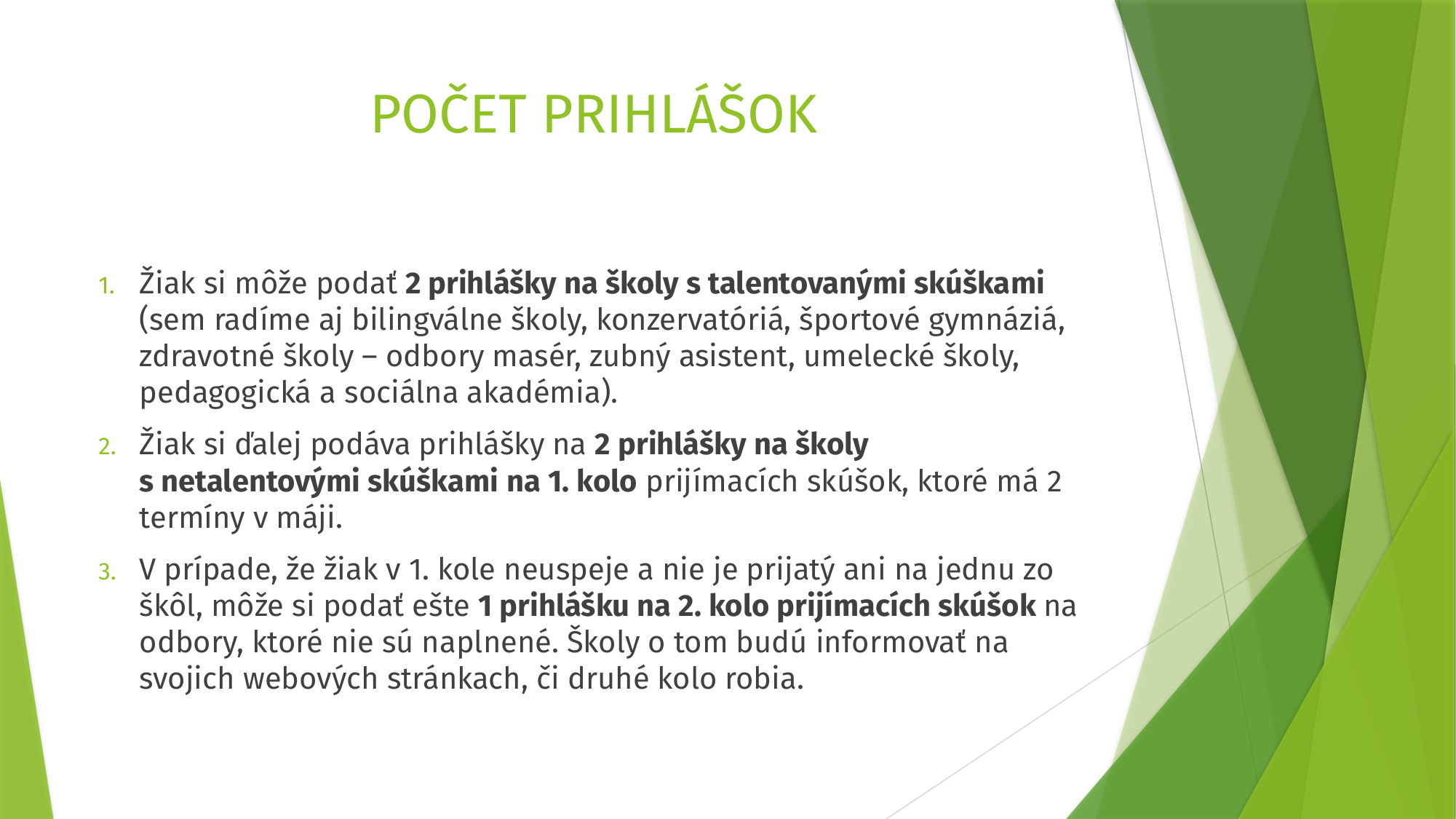

# POČET PRIHLÁŠOK
Žiak si môže podať 2 prihlášky na školy s talentovanými skúškami (sem radíme aj bilingválne školy, konzervatóriá, športové gymnáziá, zdravotné školy – odbory masér, zubný asistent, umelecké školy, pedagogická a sociálna akadémia).
Žiak si ďalej podáva prihlášky na 2 prihlášky na školy s netalentovými skúškami na 1. kolo prijímacích skúšok, ktoré má 2 termíny v máji.
V prípade, že žiak v 1. kole neuspeje a nie je prijatý ani na jednu zo škôl, môže si podať ešte 1 prihlášku na 2. kolo prijímacích skúšok na odbory, ktoré nie sú naplnené. Školy o tom budú informovať na svojich webových stránkach, či druhé kolo robia.